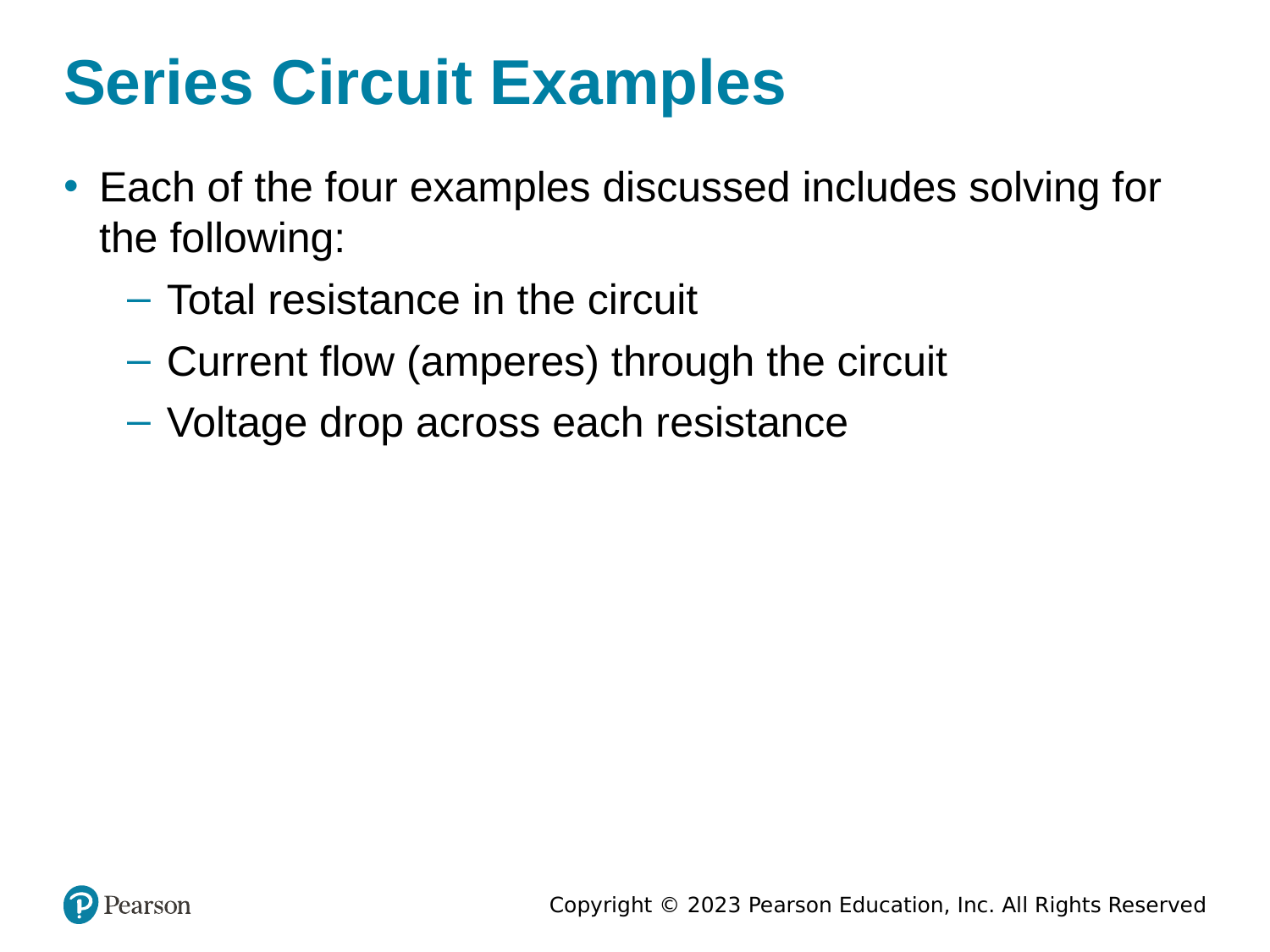

# Series Circuit Examples
Each of the four examples discussed includes solving for the following:
Total resistance in the circuit
Current flow (amperes) through the circuit
Voltage drop across each resistance